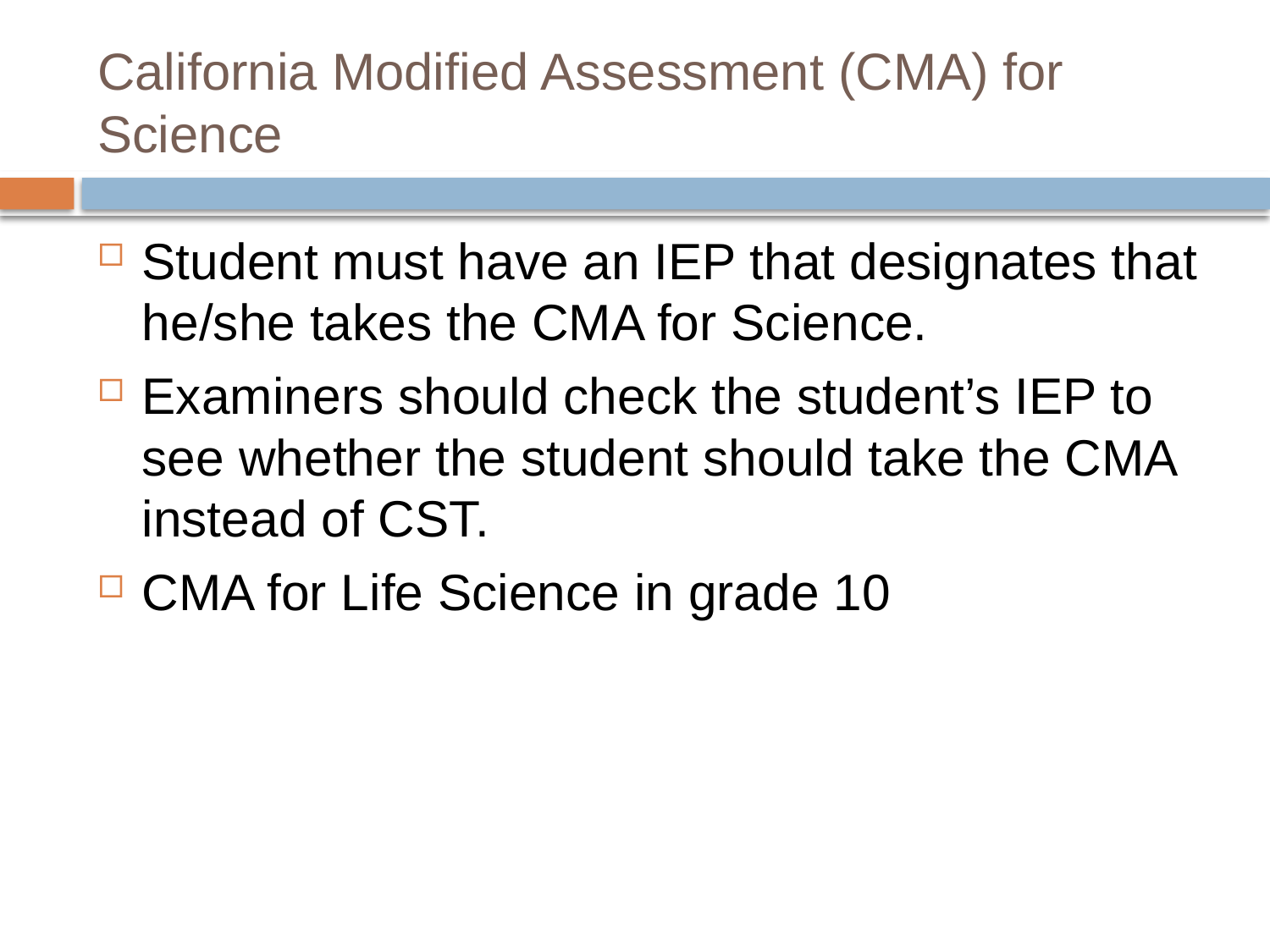

# California Modified Assessment (CMA) for Science
Student must have an IEP that designates that he/she takes the CMA for Science.
Examiners should check the student’s IEP to see whether the student should take the CMA instead of CST.
CMA for Life Science in grade 10